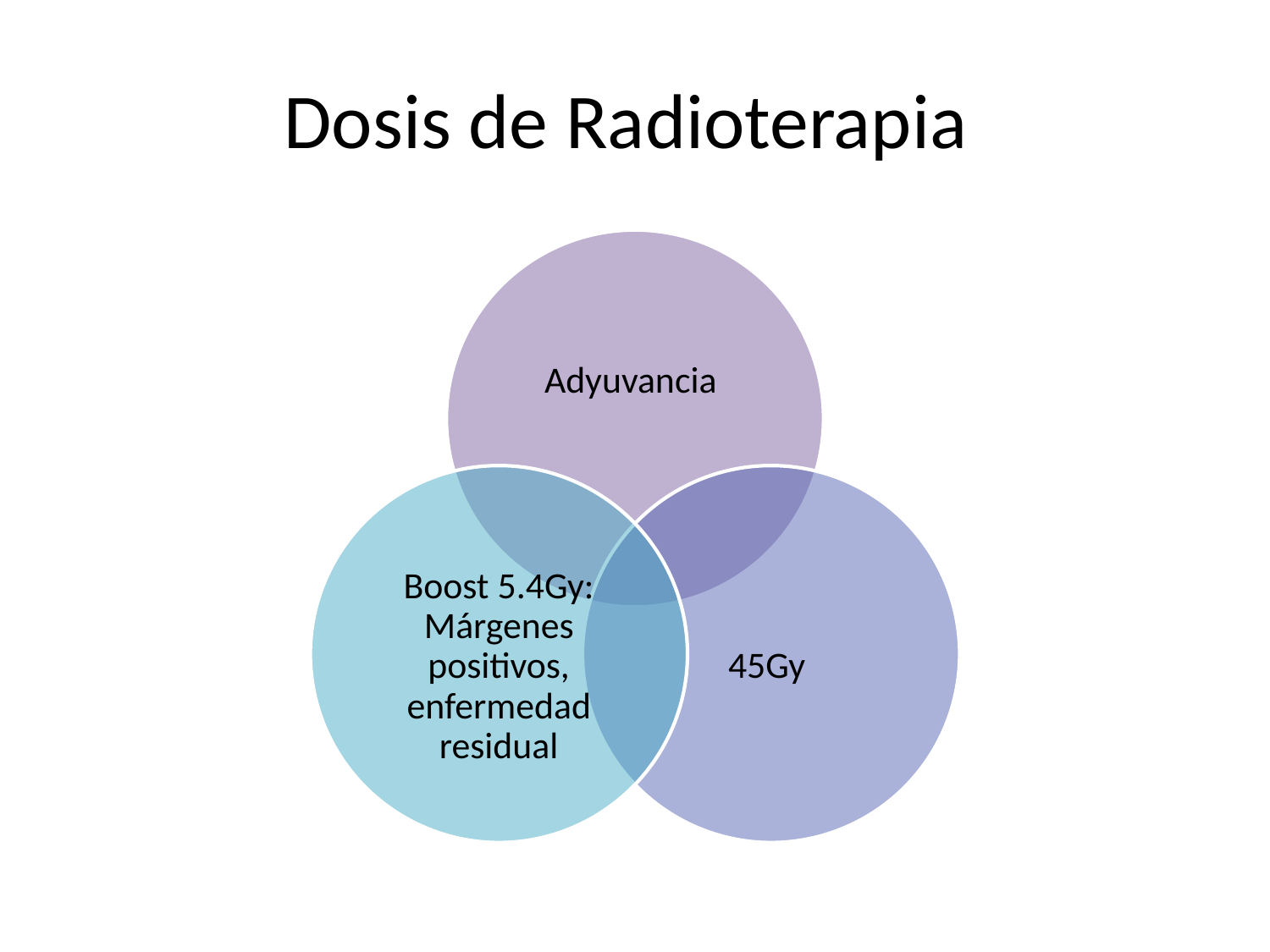

# Dosis de Radioterapia
Adyuvancia
45Gy
Boost 5.4Gy: Márgenes positivos, enfermedad residual